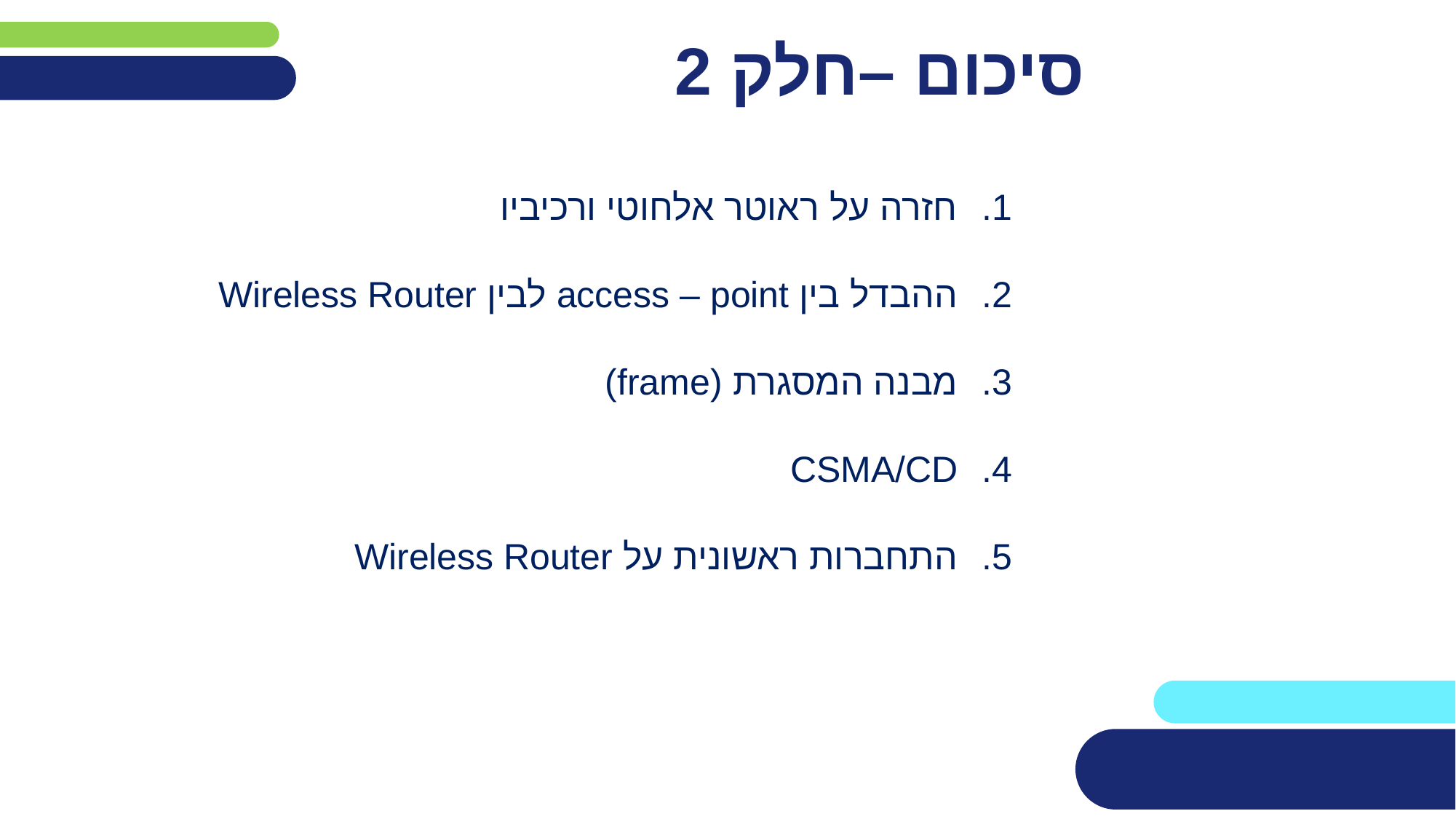

# סיכום –חלק 2
חזרה על ראוטר אלחוטי ורכיביו
ההבדל בין access – point לבין Wireless Router
מבנה המסגרת (frame)
CSMA/CD
התחברות ראשונית על Wireless Router